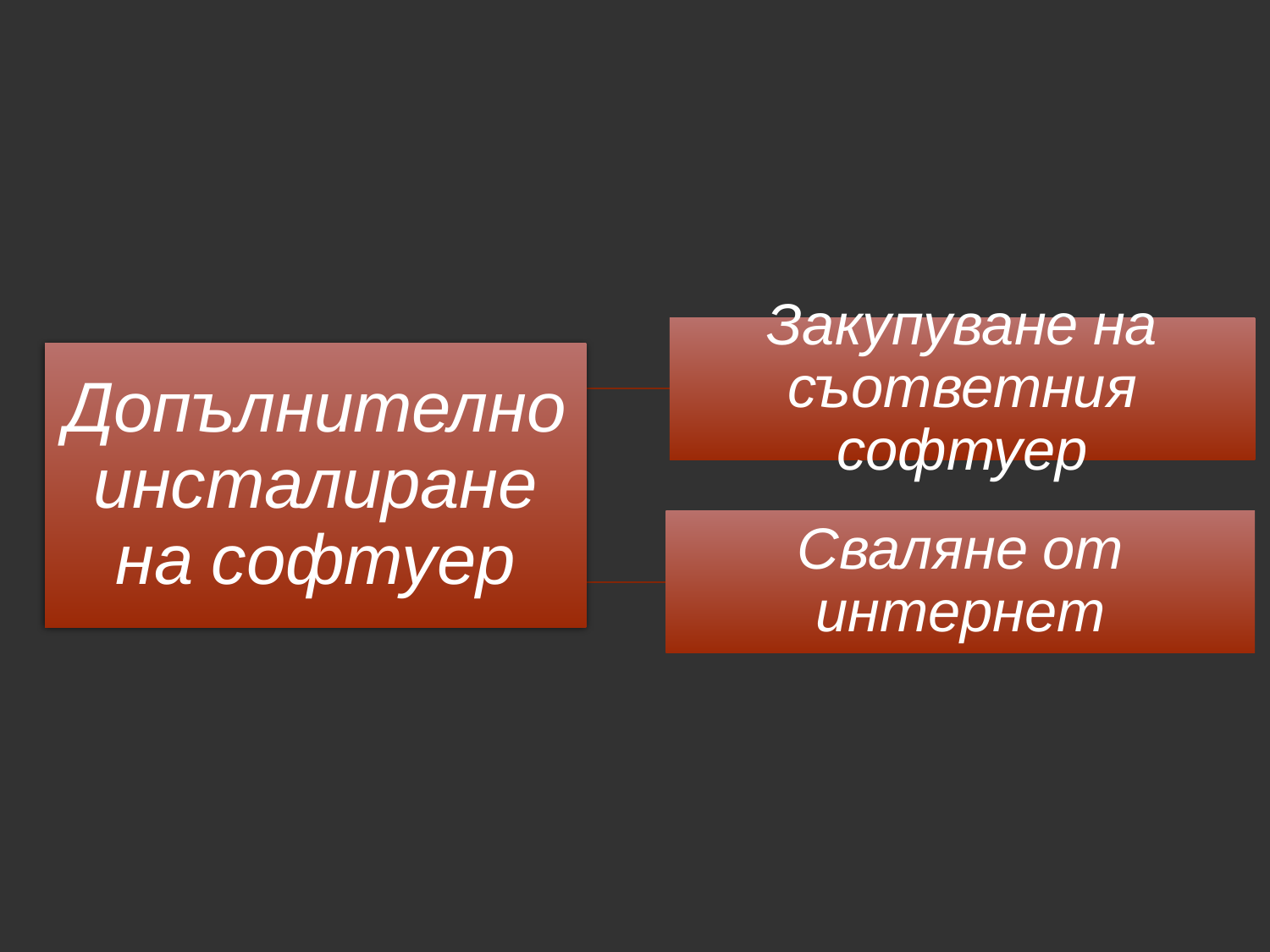

Закупуване на съответния софтуер

Допълнително инсталиране на софтуер

Сваляне от интернет